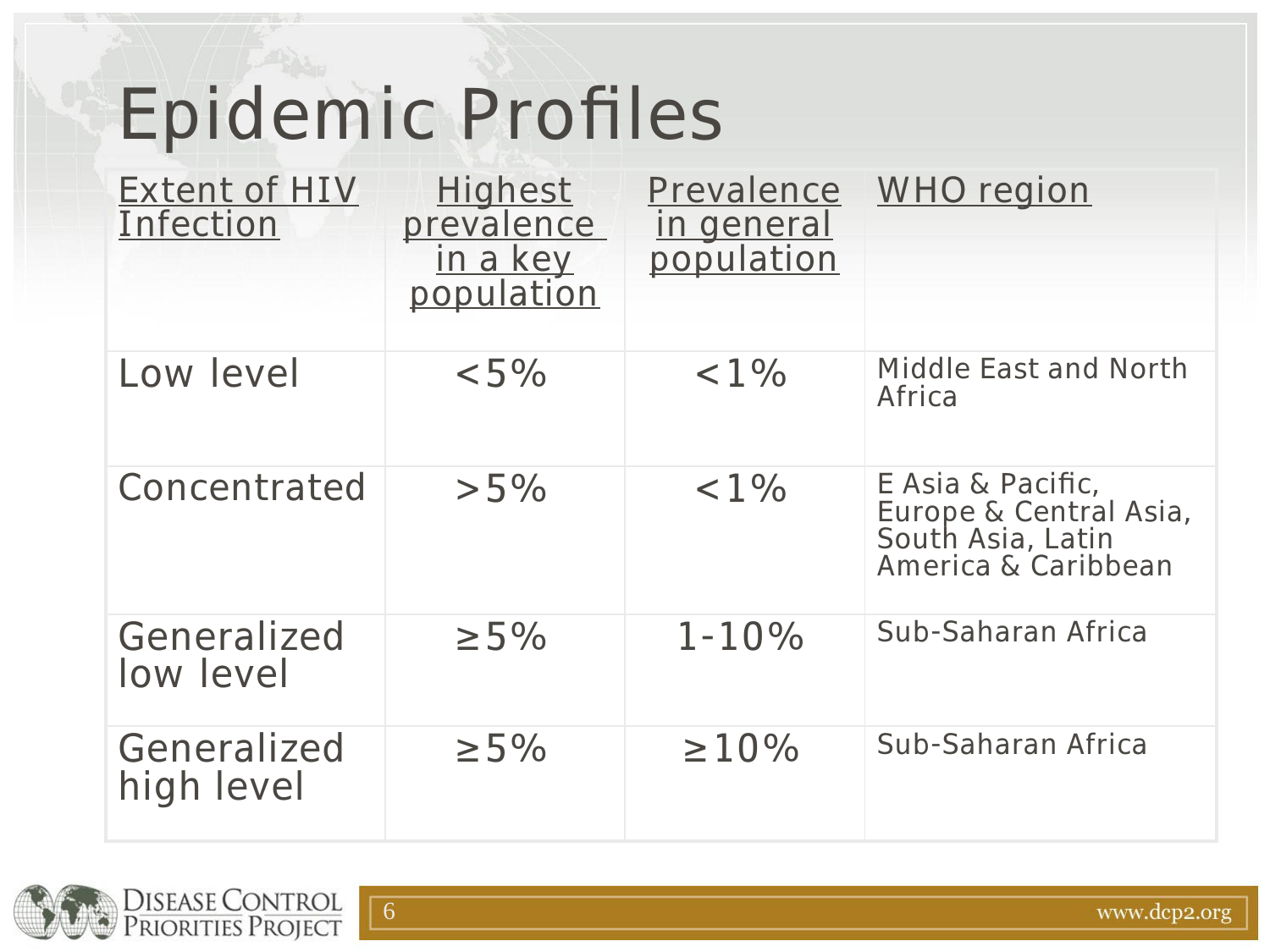

# Epidemic Profiles
| Extent of HIV Infection | Highest prevalence in a key population | Prevalence in general population | WHO region |
| --- | --- | --- | --- |
| Low level | <5% | <1% | Middle East and North Africa |
| Concentrated | >5% | <1% | E Asia & Pacific, Europe & Central Asia, South Asia, Latin America & Caribbean |
| Generalized low level | ≥5% | 1-10% | Sub-Saharan Africa |
| Generalized high level | ≥5% | ≥10% | Sub-Saharan Africa |
6